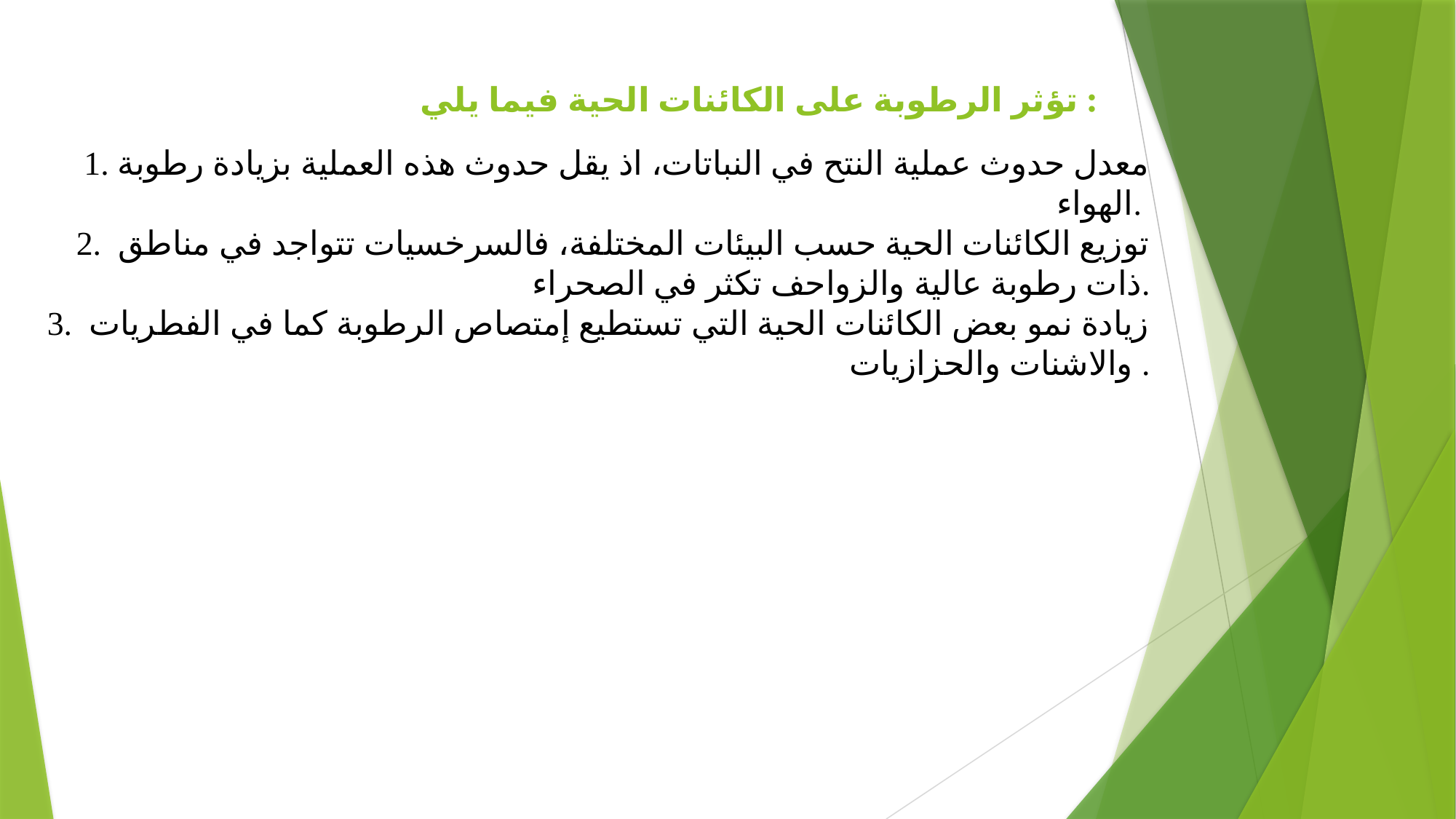

# تؤثر الرطوبة على الكائنات الحية فيما يلي :
1. معدل حدوث عملية النتح في النباتات، اذ يقل حدوث هذه العملية بزيادة رطوبة الهواء.
2.  توزيع الكائنات الحية حسب البيئات المختلفة، فالسرخسيات تتواجد في مناطق ذات رطوبة عالية والزواحف تكثر في الصحراء.
3.  زيادة نمو بعض الكائنات الحية التي تستطيع إمتصاص الرطوبة كما في الفطريات والاشنات والحزازيات .